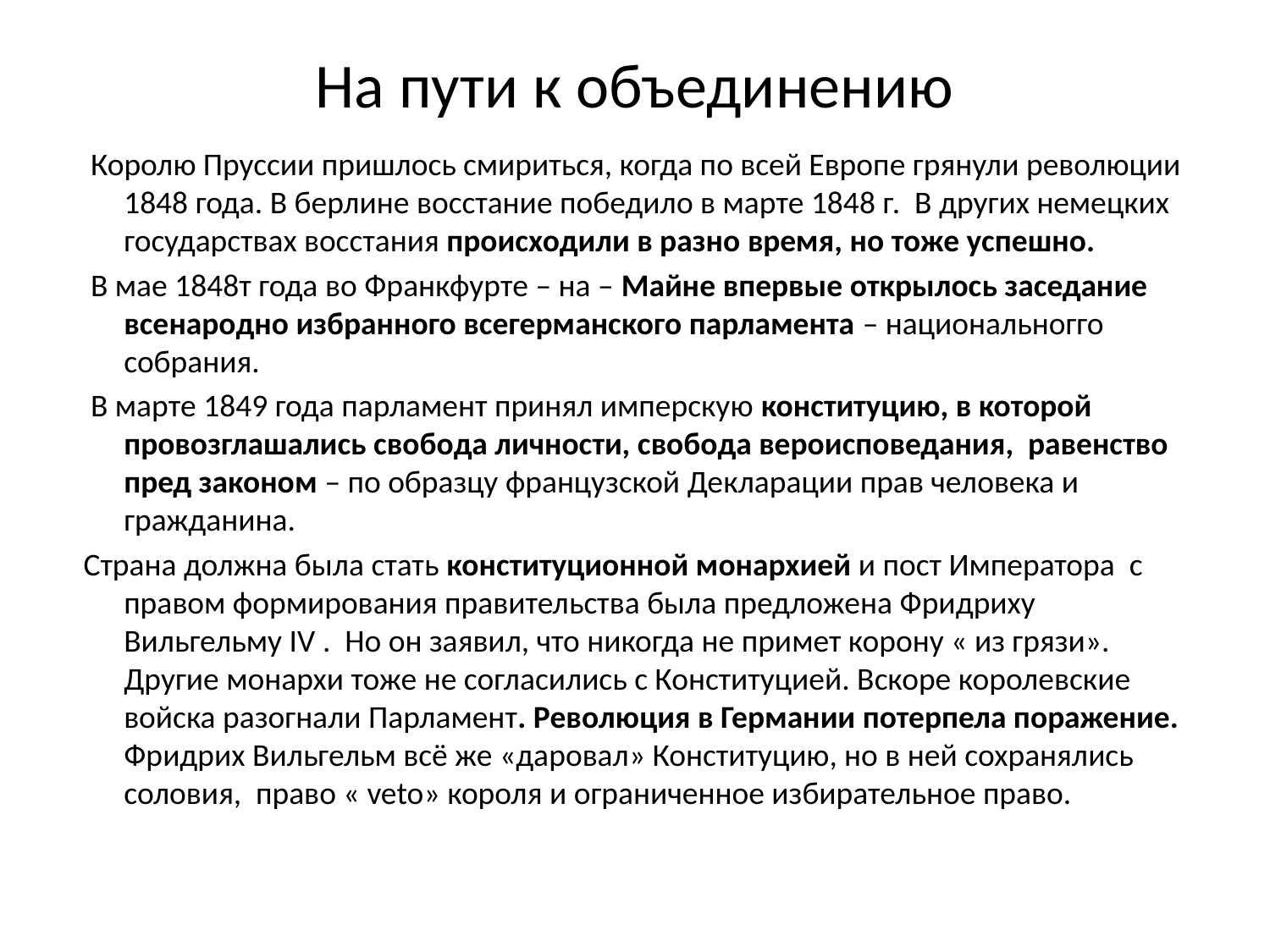

# На пути к объединению
  Королю Пруссии пришлось смириться, когда по всей Европе грянули революции 1848 года. В берлине восстание победило в марте 1848 г.  В других немецких государствах восстания происходили в разно время, но тоже успешно.
  В мае 1848т года во Франкфурте – на – Майне впервые открылось заседание всенародно избранного всегерманского парламента – национальногго собрания.
  В марте 1849 года парламент принял имперскую конституцию, в которой провозглашались свобода личности, свобода вероисповедания,  равенство пред законом – по образцу французской Декларации прав человека и гражданина.
 Страна должна была стать конституционной монархией и пост Императора  с правом формирования правительства была предложена Фридриху Вильгельму IV .  Но он заявил, что никогда не примет корону « из грязи». Другие монархи тоже не согласились с Конституцией. Вскоре королевские войска разогнали Парламент. Революция в Германии потерпела поражение. Фридрих Вильгельм всё же «даровал» Конституцию, но в ней сохранялись соловия,  право « veto» короля и ограниченное избирательное право.